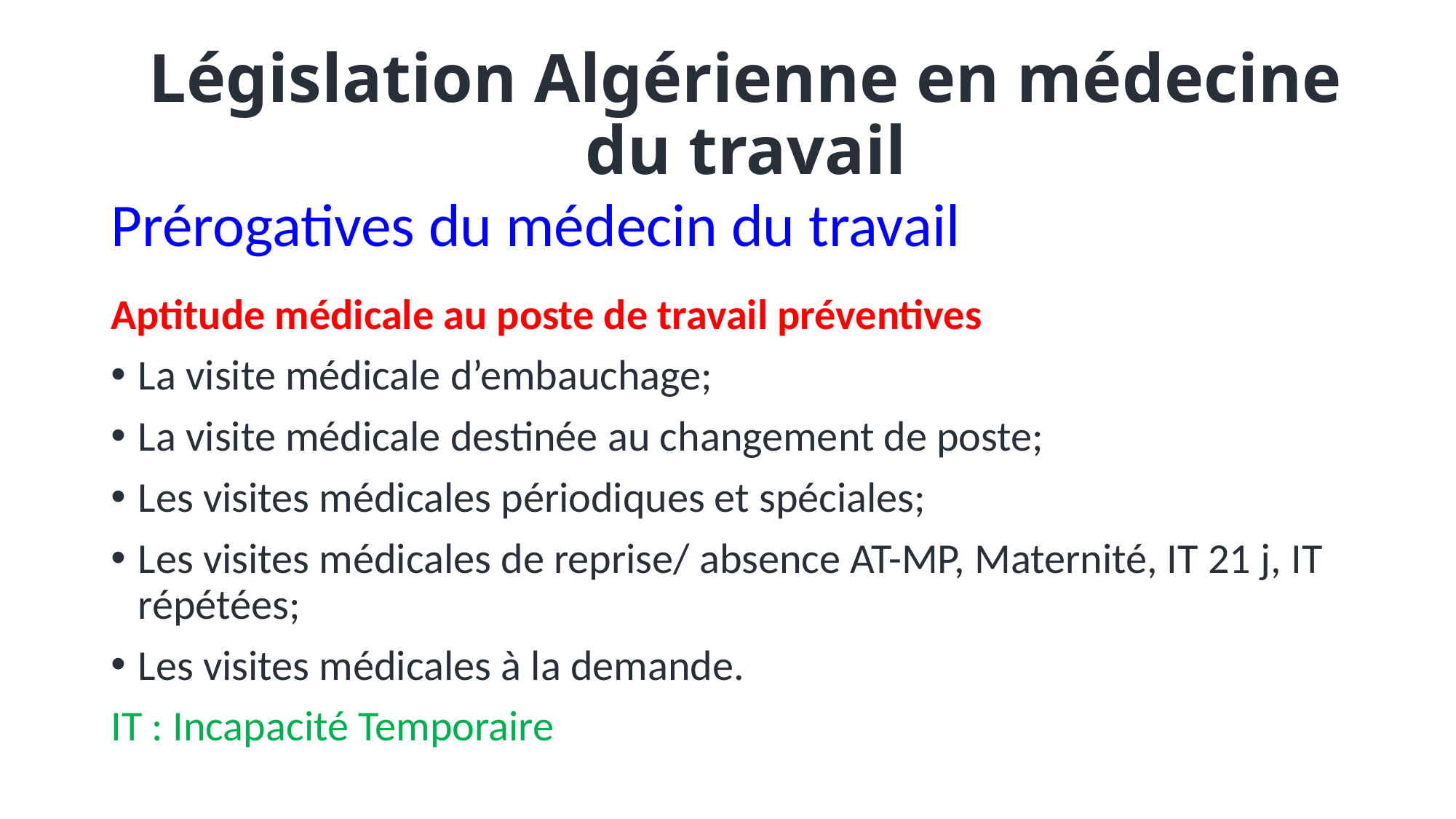

Législation Algérienne en médecine du travail
# Prérogatives du médecin du travail
Aptitude médicale au poste de travail préventives
La visite médicale d’embauchage;
La visite médicale destinée au changement de poste;
Les visites médicales périodiques et spéciales;
Les visites médicales de reprise/ absence AT-MP, Maternité, IT 21 j, IT répétées;
Les visites médicales à la demande.
IT : Incapacité Temporaire